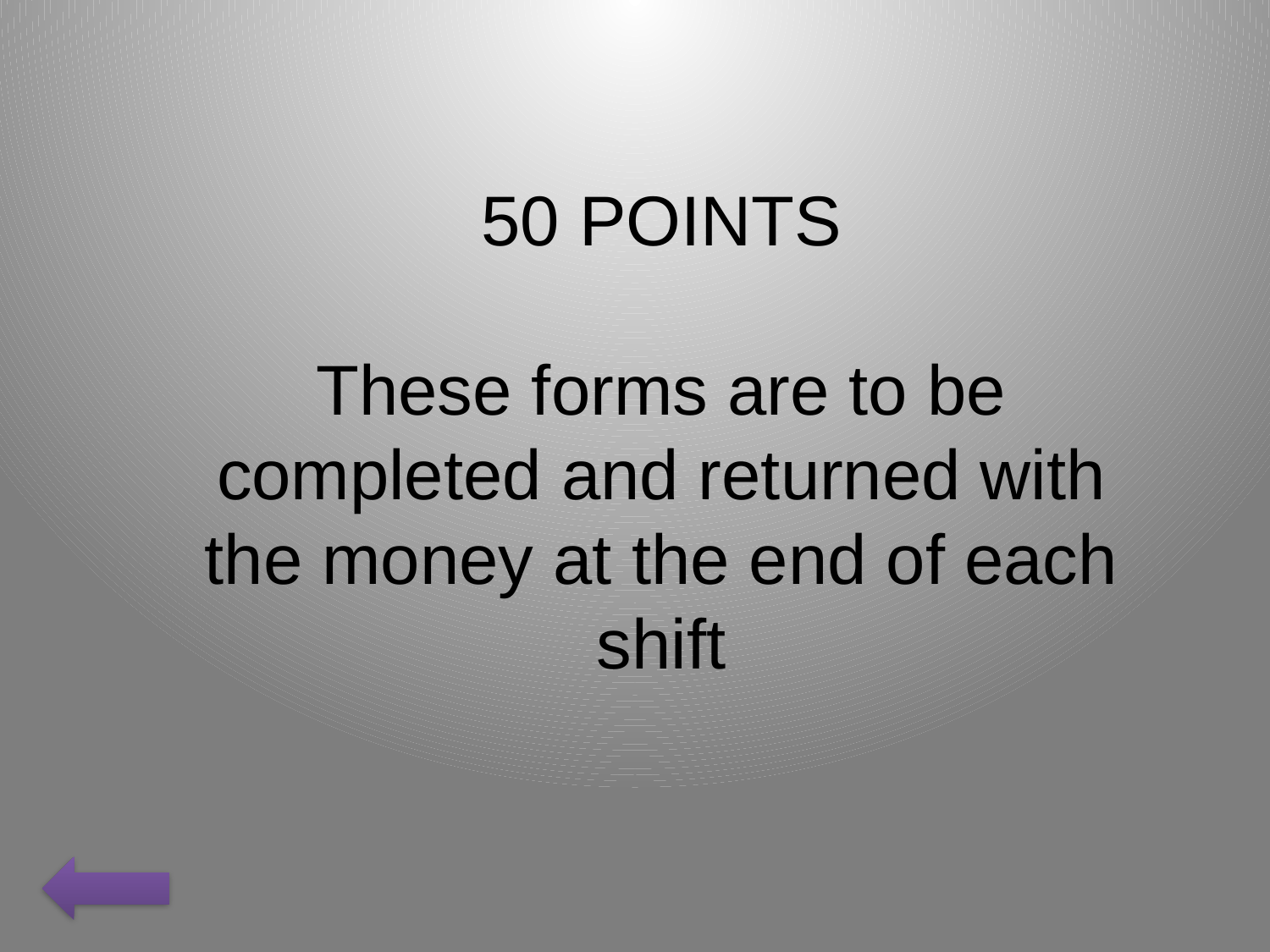

50 POINTS

These forms are to be completed and returned with the money at the end of each shift